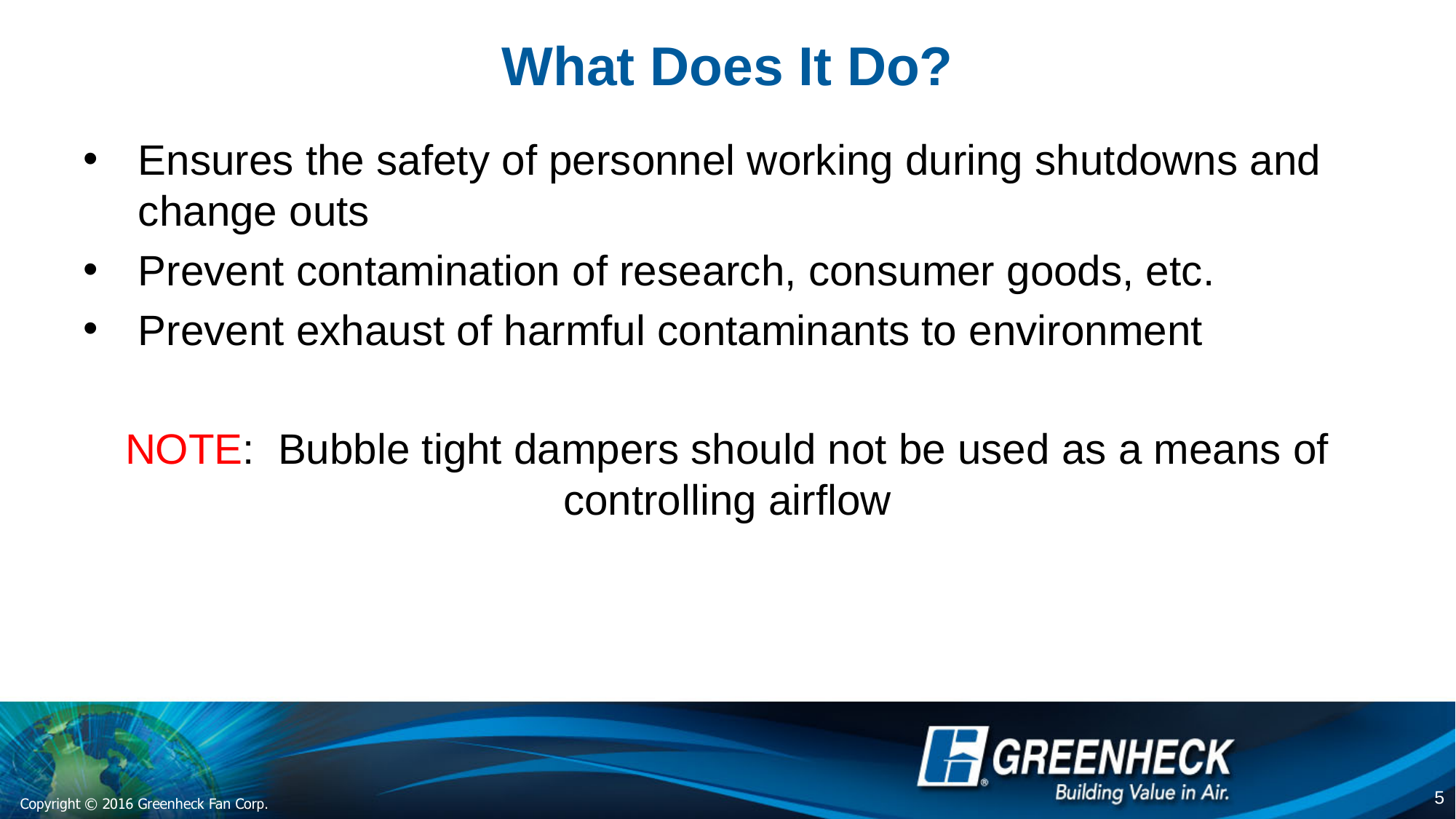

# What Does It Do?
Ensures the safety of personnel working during shutdowns and change outs
Prevent contamination of research, consumer goods, etc.
Prevent exhaust of harmful contaminants to environment

NOTE:  Bubble tight dampers should not be used as a means of controlling airflow